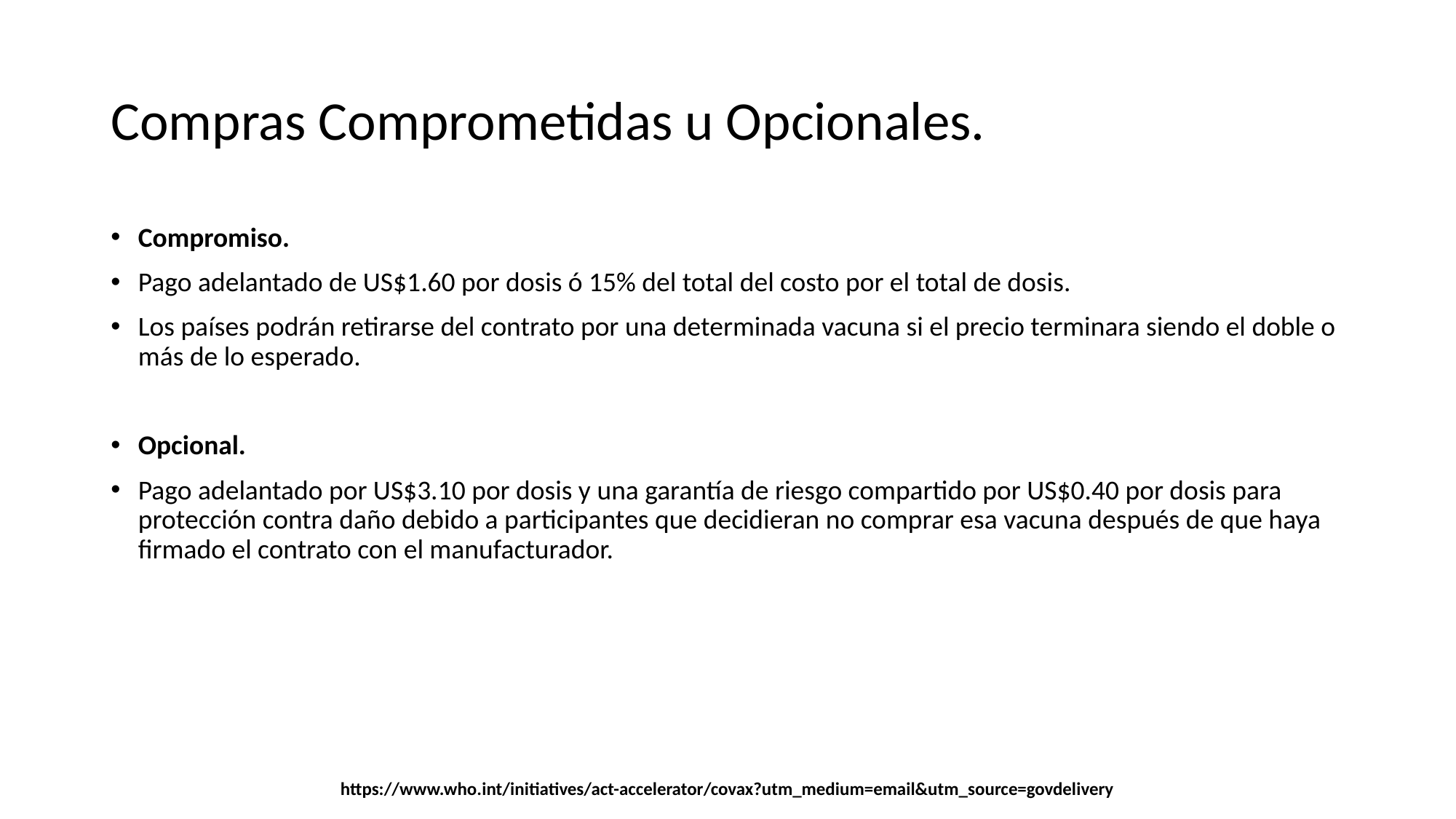

# Compras Comprometidas u Opcionales.
Compromiso.
Pago adelantado de US$1.60 por dosis ó 15% del total del costo por el total de dosis.
Los países podrán retirarse del contrato por una determinada vacuna si el precio terminara siendo el doble o más de lo esperado.

Opcional.
Pago adelantado por US$3.10 por dosis y una garantía de riesgo compartido por US$0.40 por dosis para protección contra daño debido a participantes que decidieran no comprar esa vacuna después de que haya firmado el contrato con el manufacturador.
https://www.who.int/initiatives/act-accelerator/covax?utm_medium=email&utm_source=govdelivery